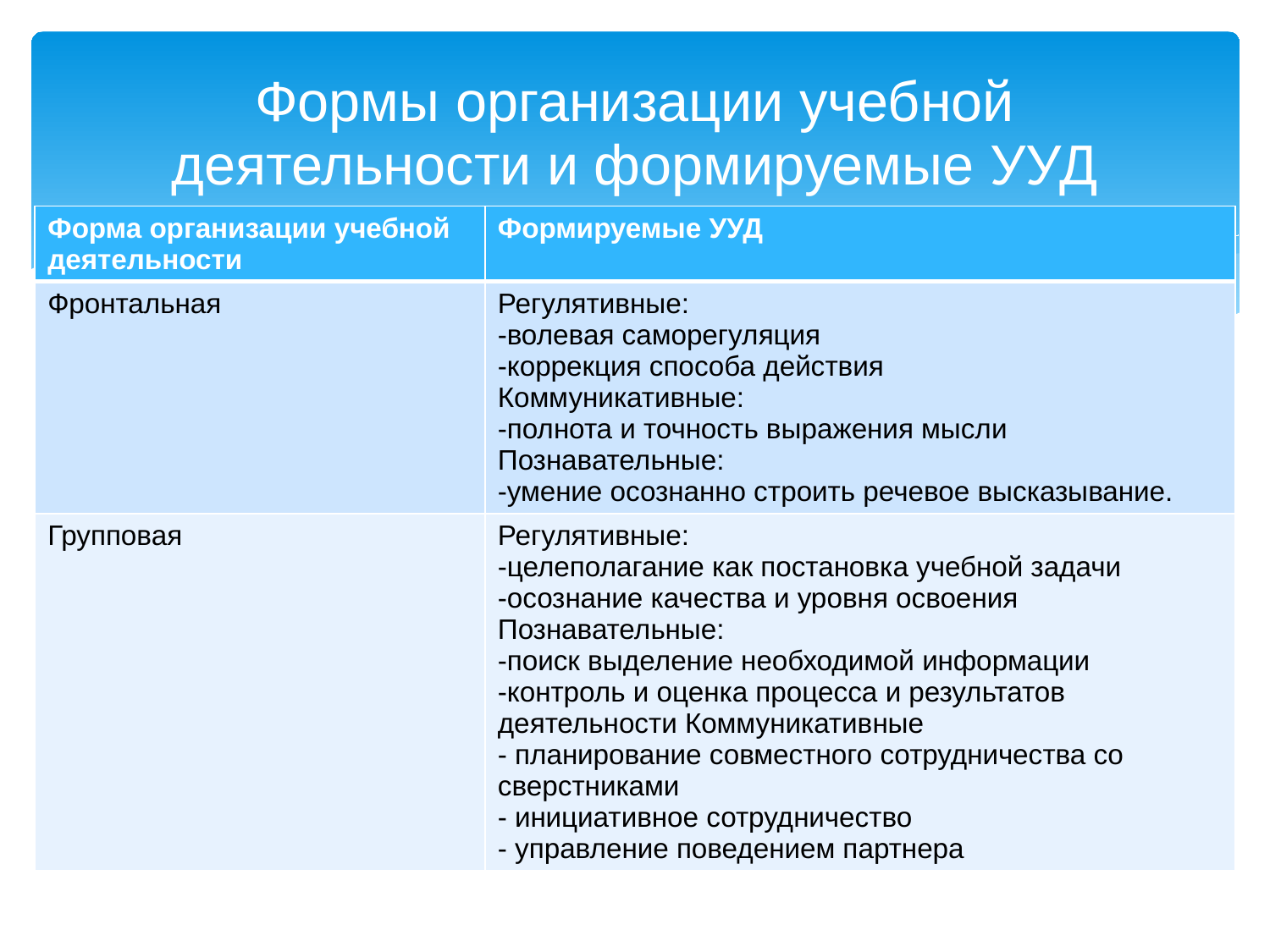

# Формы организации учебной деятельности и формируемые УУД
| Форма организации учебной деятельности | Формируемые УУД |
| --- | --- |
| Фронтальная | Регулятивные: -волевая саморегуляция -коррекция способа действия Коммуникативные: -полнота и точность выражения мысли Познавательные: -умение осознанно строить речевое высказывание. |
| Групповая | Регулятивные: -целеполагание как постановка учебной задачи -осознание качества и уровня освоения Познавательные: -поиск выделение необходимой информации -контроль и оценка процесса и результатов деятельности Коммуникативные - планирование совместного сотрудничества со сверстниками - инициативное сотрудничество - управление поведением партнера |